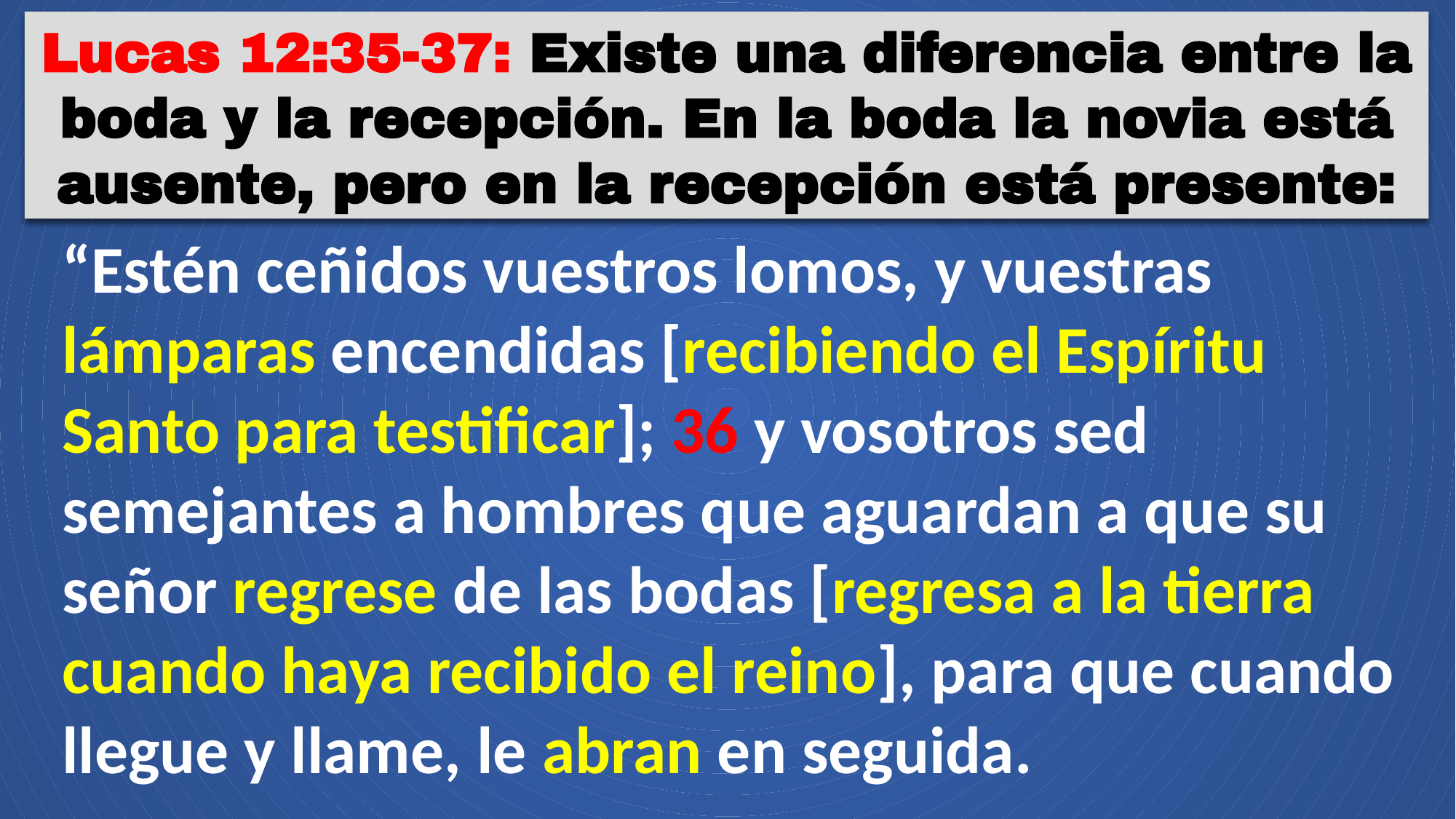

Lucas 12:35-37: Existe una diferencia entre la boda y la recepción. En la boda la novia está ausente, pero en la recepción está presente:
“Estén ceñidos vuestros lomos, y vuestras lámparas encendidas [recibiendo el Espíritu Santo para testificar]; 36 y vosotros sed semejantes a hombres que aguardan a que su señor regrese de las bodas [regresa a la tierra cuando haya recibido el reino], para que cuando llegue y llame, le abran en seguida.